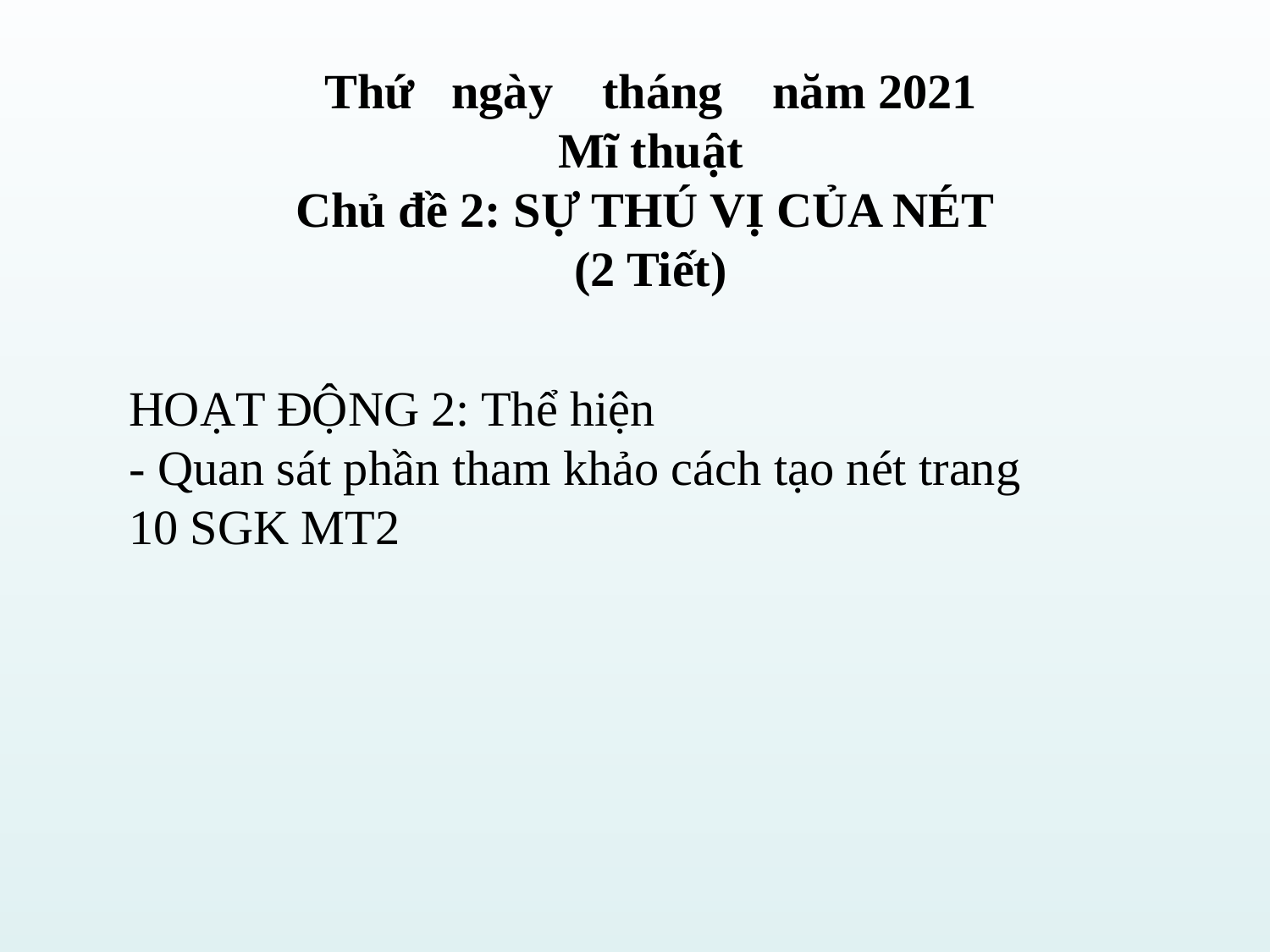

Thứ   ngày    tháng    năm 2021
Mĩ thuật
Chủ đề 2: SỰ THÚ VỊ CỦA NÉT
(2 Tiết)
HOẠT ĐỘNG 2: Thể hiện
- Quan sát phần tham khảo cách tạo nét trang 10 SGK MT2